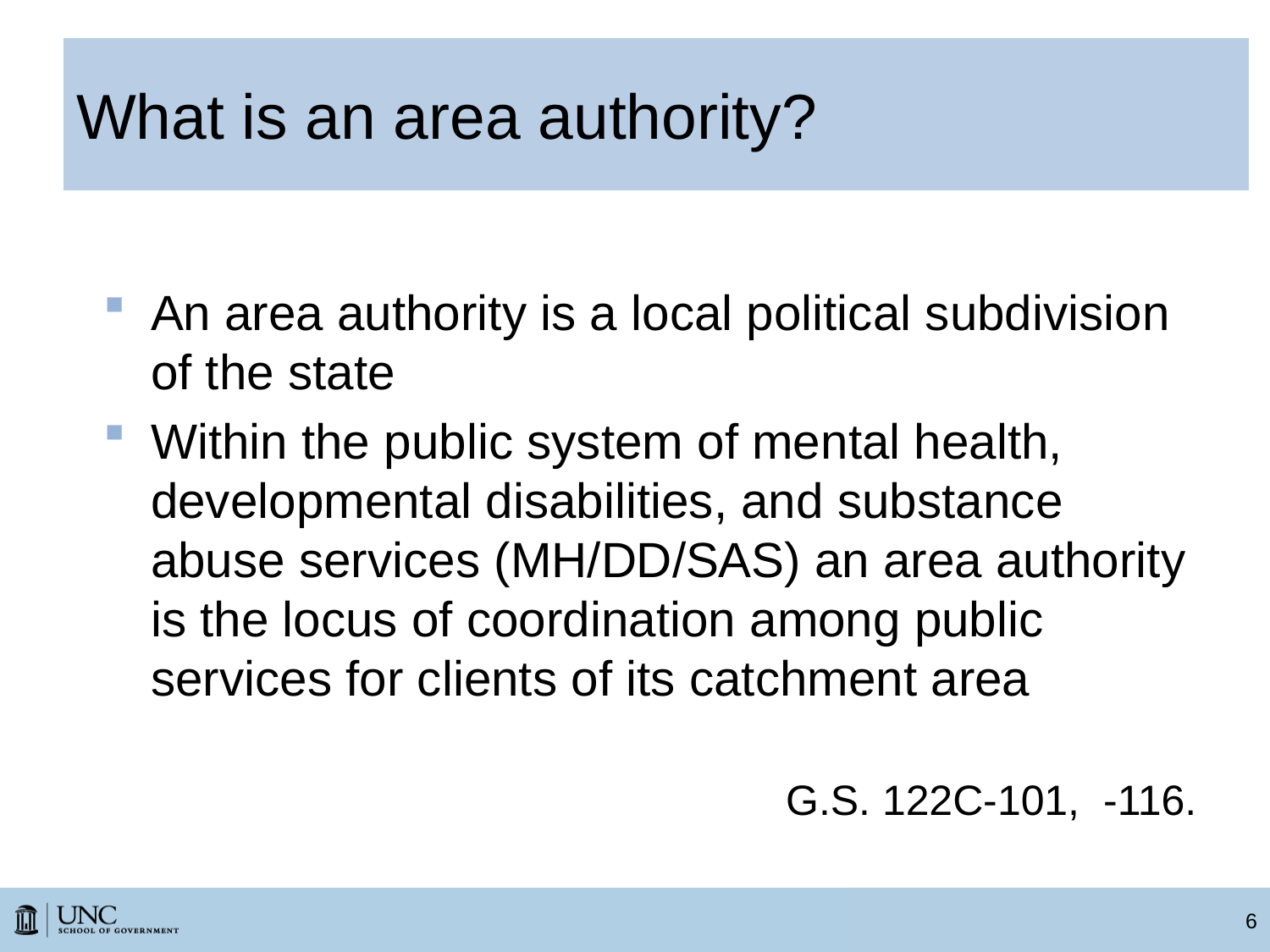

# What is an area authority?
An area authority is a local political subdivision of the state
Within the public system of mental health, developmental disabilities, and substance abuse services (MH/DD/SAS) an area authority is the locus of coordination among public services for clients of its catchment area

						G.S. 122C-101,  -116.

6